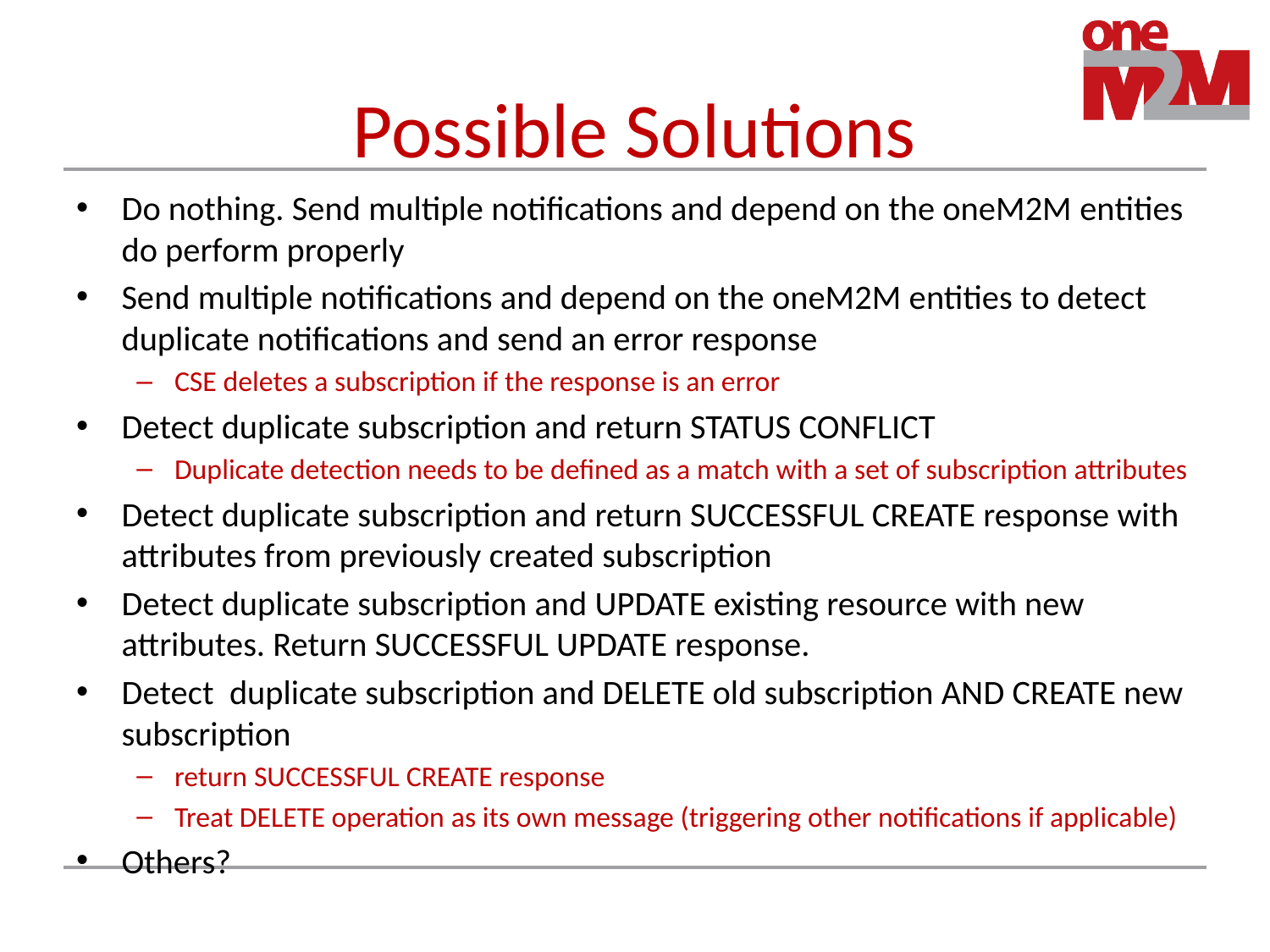

# Possible Solutions
Do nothing. Send multiple notifications and depend on the oneM2M entities do perform properly
Send multiple notifications and depend on the oneM2M entities to detect duplicate notifications and send an error response
CSE deletes a subscription if the response is an error
Detect duplicate subscription and return STATUS CONFLICT
Duplicate detection needs to be defined as a match with a set of subscription attributes
Detect duplicate subscription and return SUCCESSFUL CREATE response with attributes from previously created subscription
Detect duplicate subscription and UPDATE existing resource with new attributes. Return SUCCESSFUL UPDATE response.
Detect  duplicate subscription and DELETE old subscription AND CREATE new subscription
return SUCCESSFUL CREATE response
Treat DELETE operation as its own message (triggering other notifications if applicable)
Others?